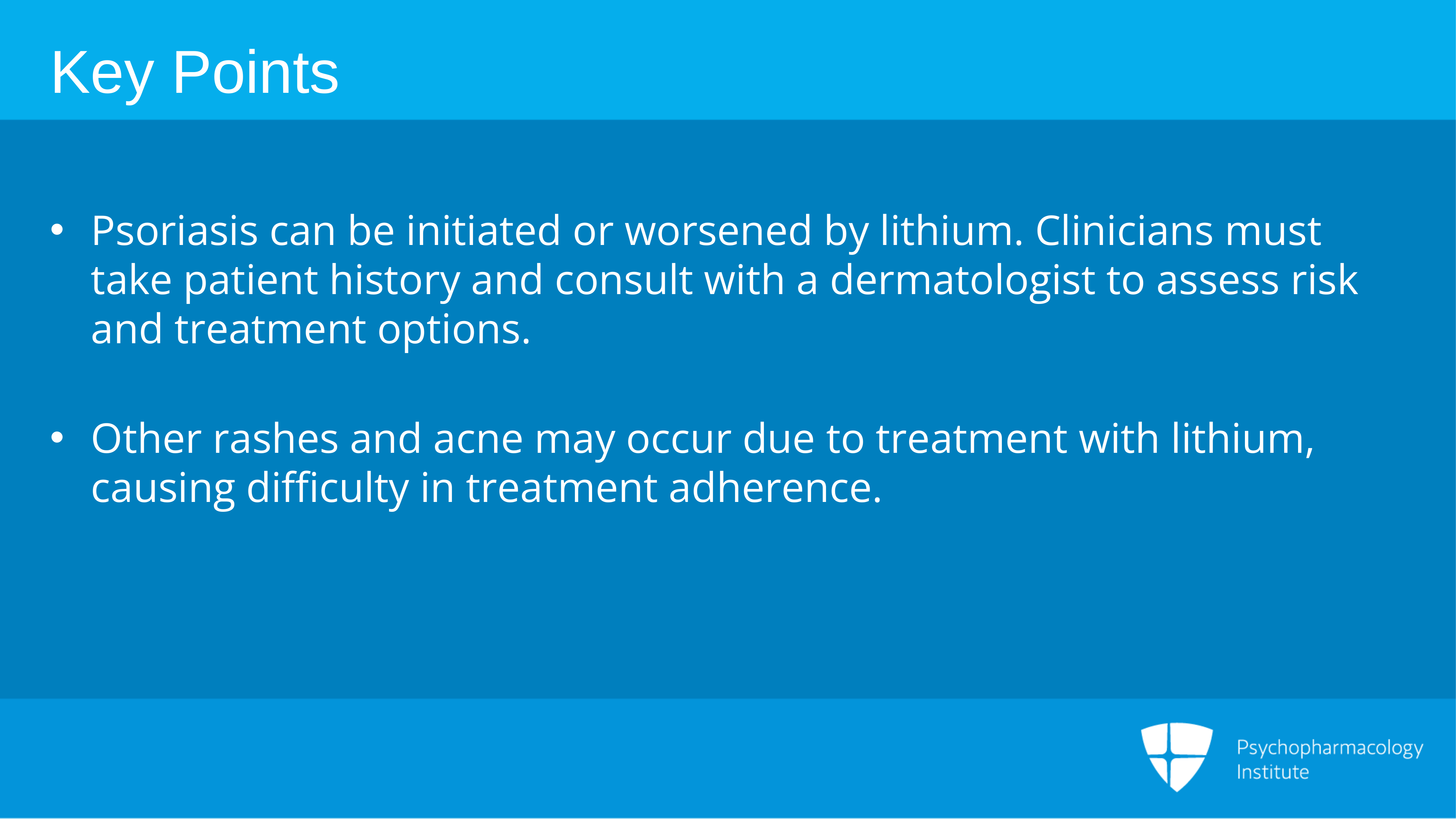

# Key Points
Psoriasis can be initiated or worsened by lithium. Clinicians must take patient history and consult with a dermatologist to assess risk and treatment options.
Other rashes and acne may occur due to treatment with lithium, causing difficulty in treatment adherence.